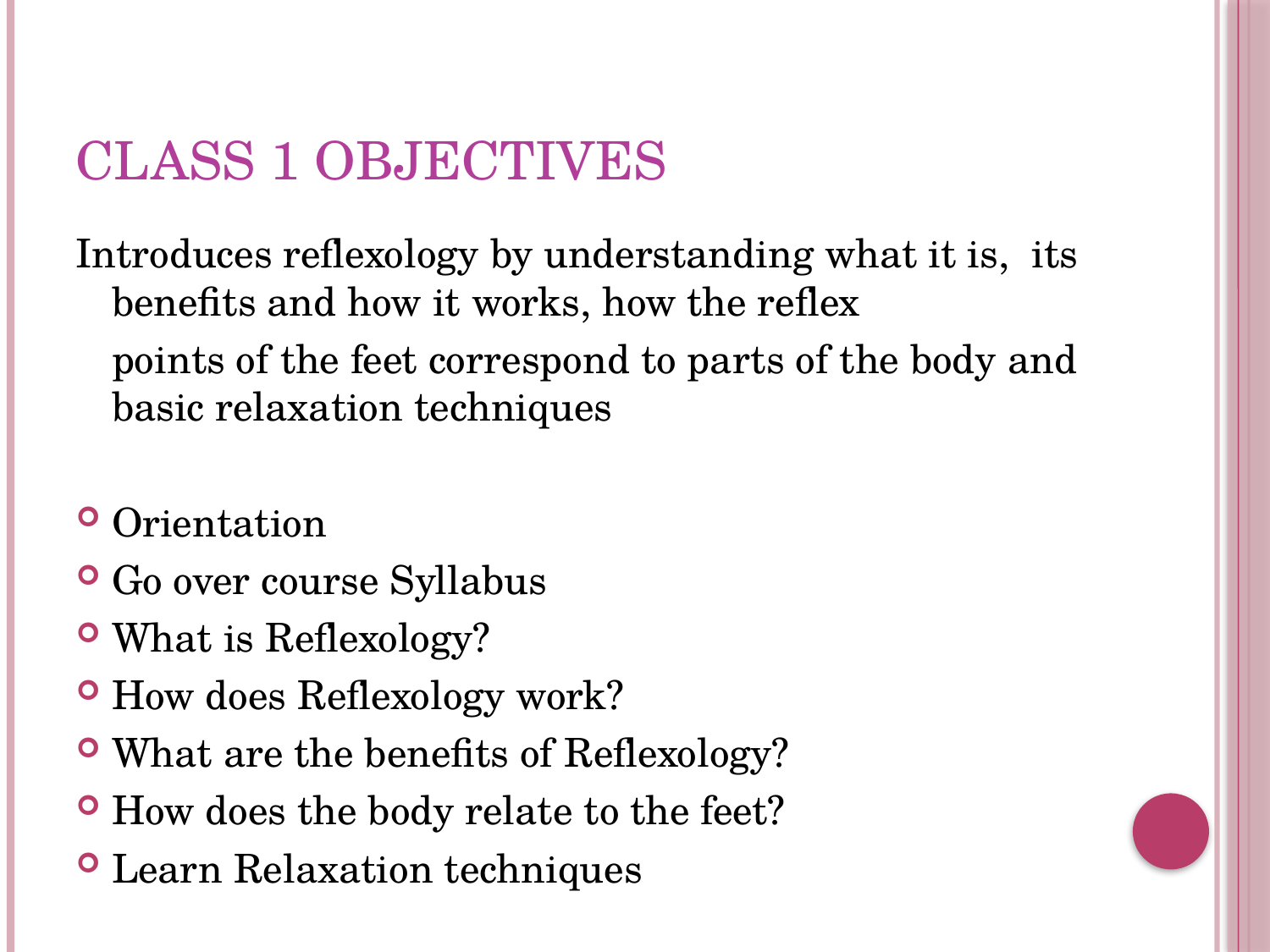

# Class 1 Objectives
Introduces reflexology by understanding what it is,  its benefits and how it works, how the reflex
	points of the feet correspond to parts of the body and basic relaxation techniques

Orientation
Go over course Syllabus
What is Reflexology?
How does Reflexology work?
What are the benefits of Reflexology?
How does the body relate to the feet?
Learn Relaxation techniques